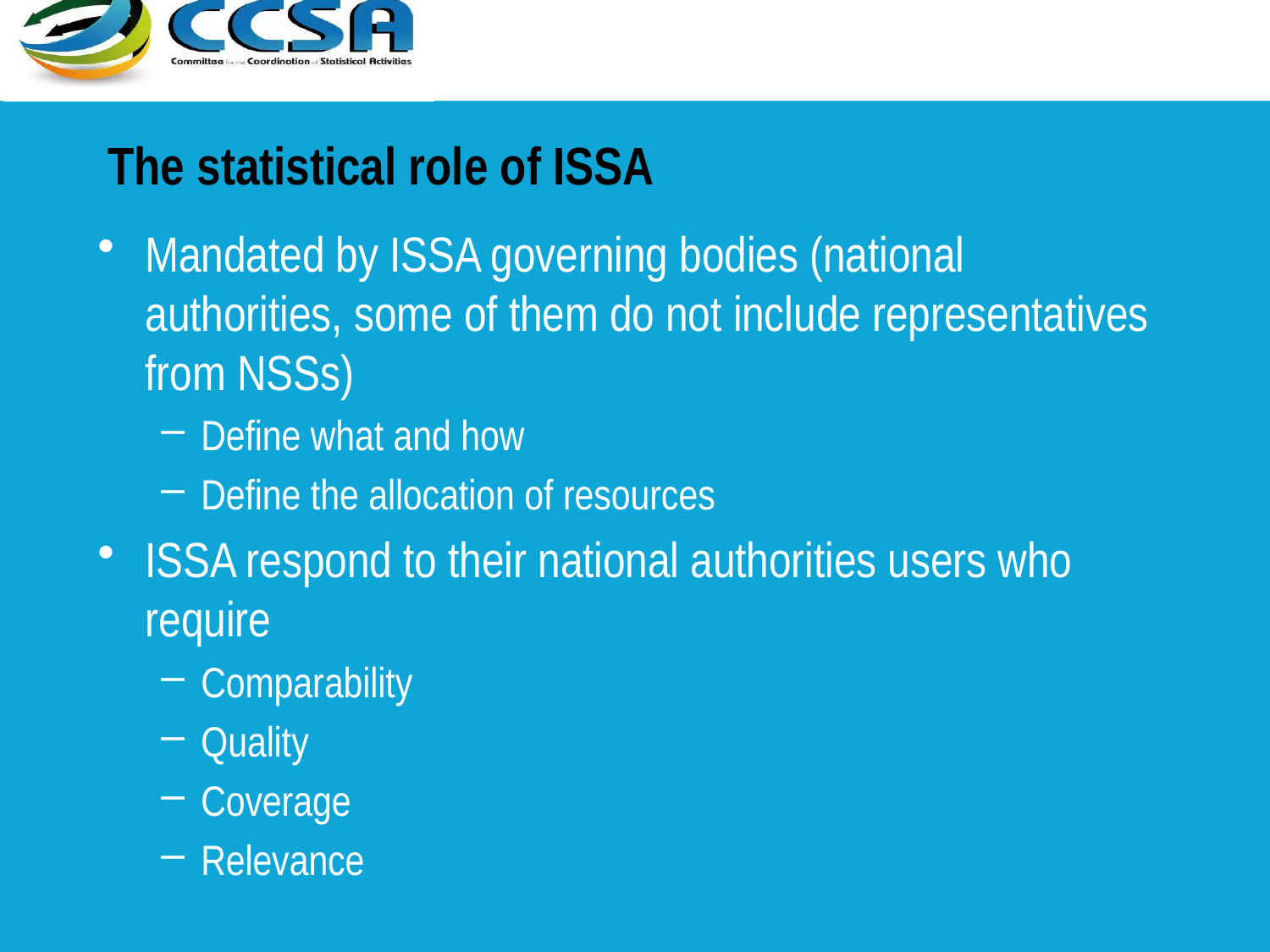

# The statistical role of ISSA
Mandated by ISSA governing bodies (national authorities, some of them do not include representatives from NSSs)
Define what and how
Define the allocation of resources
ISSA respond to their national authorities users who require
Comparability
Quality
Coverage
Relevance